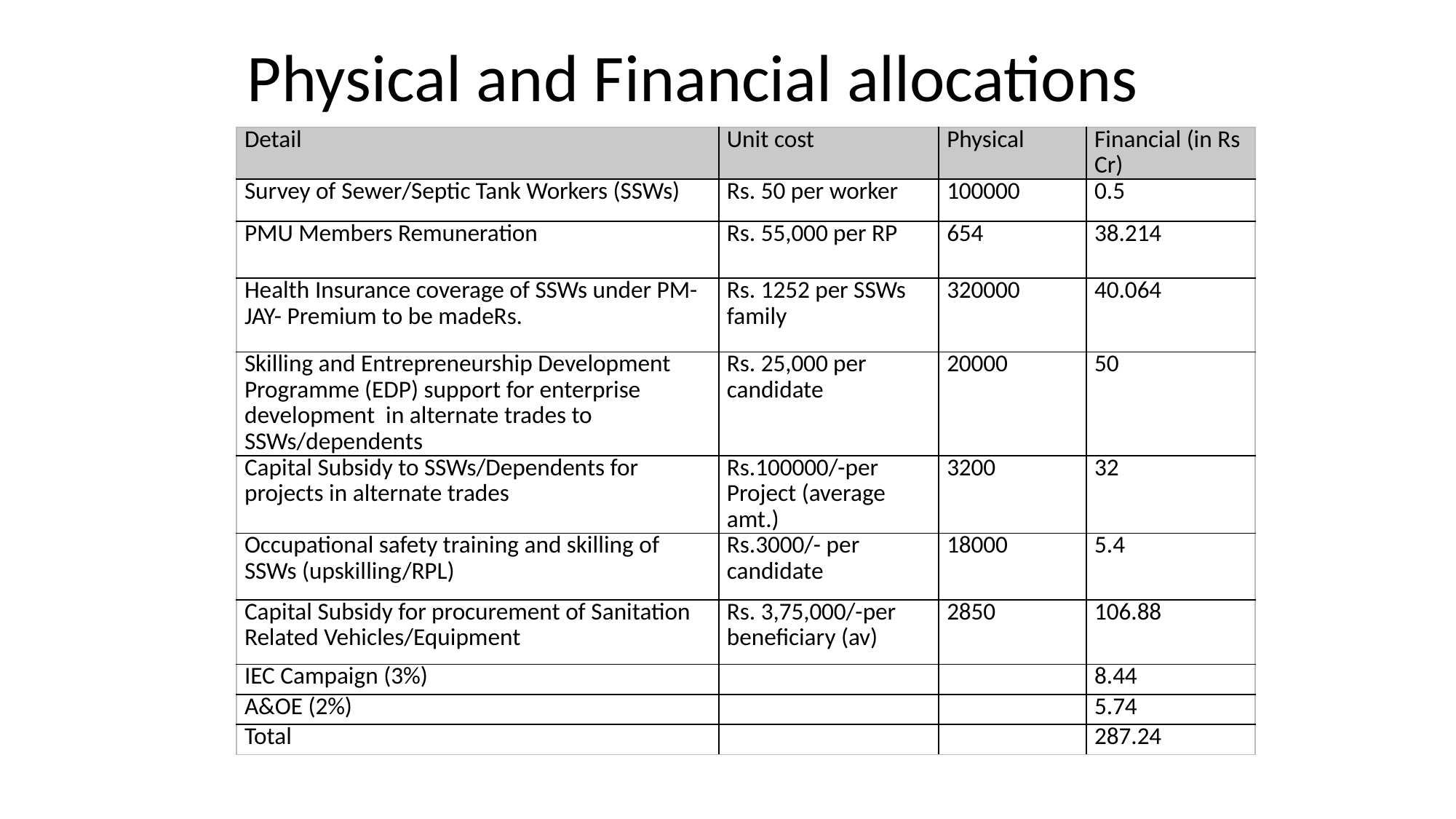

# Physical and Financial allocations
| Detail | Unit cost | Physical | Financial (in Rs Cr) |
| --- | --- | --- | --- |
| Survey of Sewer/Septic Tank Workers (SSWs) | Rs. 50 per worker | 100000 | 0.5 |
| PMU Members Remuneration | Rs. 55,000 per RP | 654 | 38.214 |
| Health Insurance coverage of SSWs under PM-JAY- Premium to be madeRs. | Rs. 1252 per SSWs family | 320000 | 40.064 |
| Skilling and Entrepreneurship Development Programme (EDP) support for enterprise development in alternate trades to SSWs/dependents | Rs. 25,000 per candidate | 20000 | 50 |
| Capital Subsidy to SSWs/Dependents for projects in alternate trades | Rs.100000/-per Project (average amt.) | 3200 | 32 |
| Occupational safety training and skilling of SSWs (upskilling/RPL) | Rs.3000/- per candidate | 18000 | 5.4 |
| Capital Subsidy for procurement of Sanitation Related Vehicles/Equipment | Rs. 3,75,000/-per beneficiary (av) | 2850 | 106.88 |
| IEC Campaign (3%) |  |  | 8.44 |
| A&OE (2%) |  |  | 5.74 |
| Total |  |  | 287.24 |